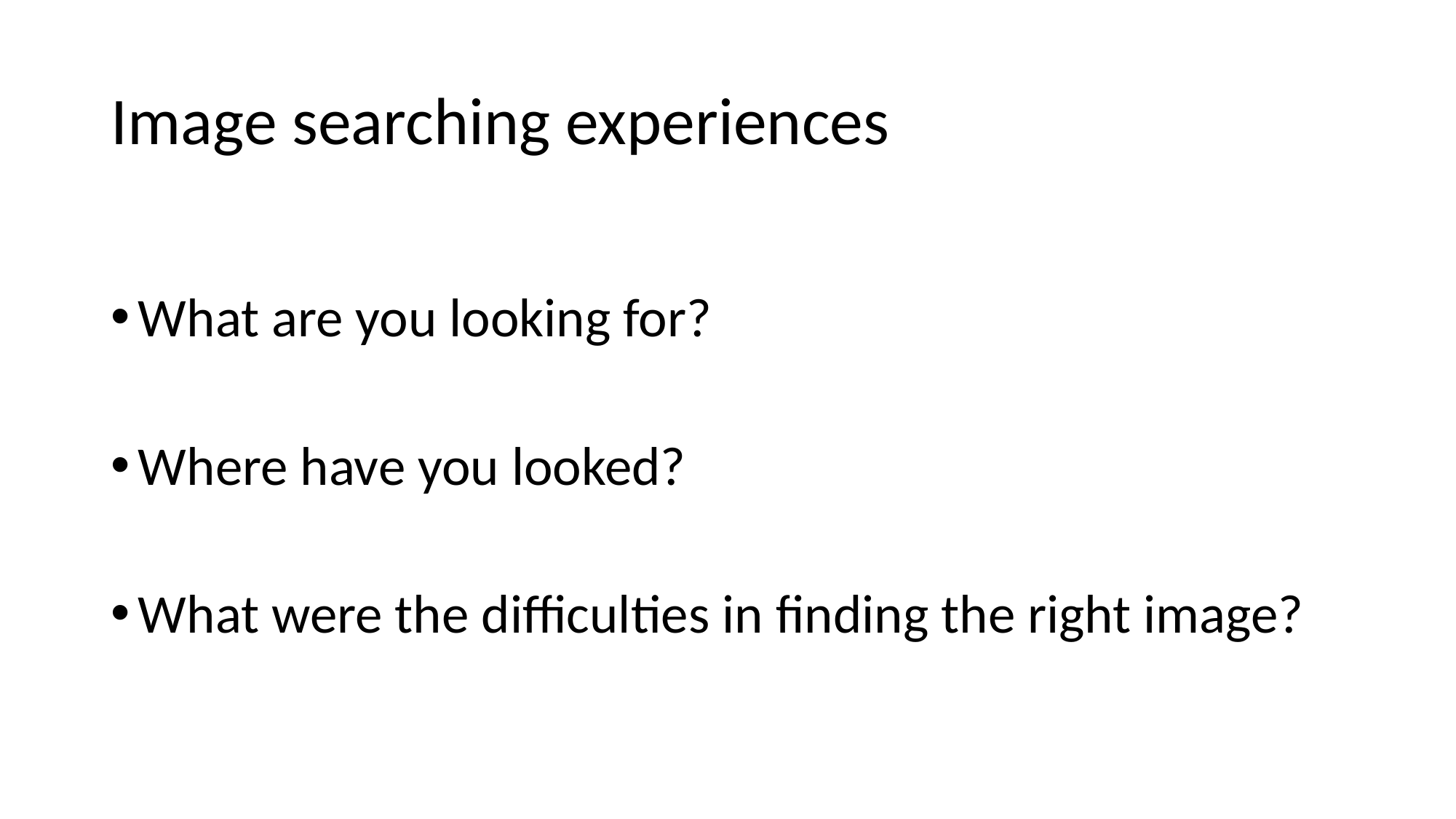

# Image searching experiences

What are you looking for?

Where have you looked?

What were the difficulties in finding the right image?